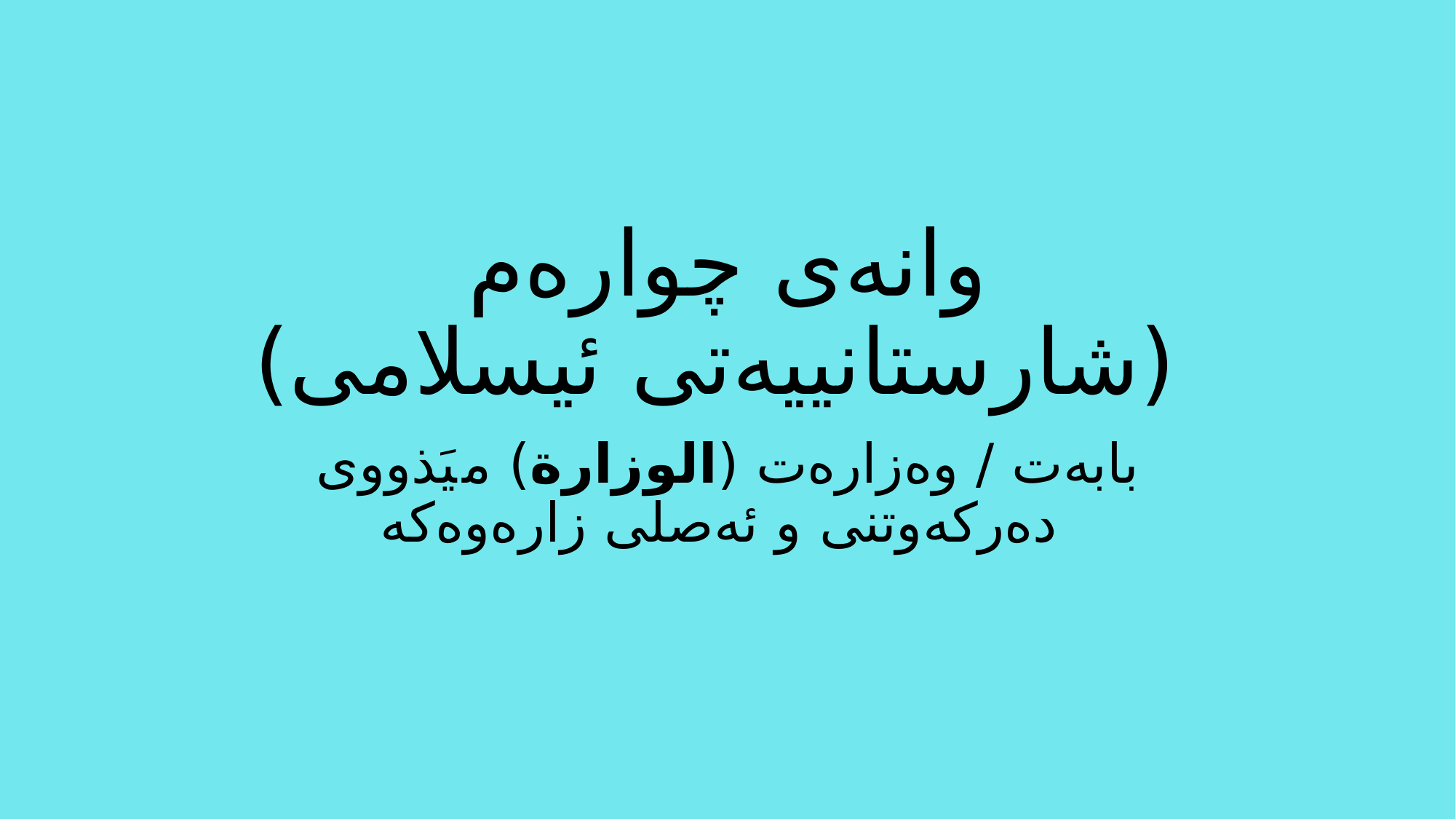

# وانه‌ى چواره‌م (شارستانييه‌تى ئيسلامى)
بابه‌ت / وه‌زاره‌ت (الوزارة) ميَذووى ده‌ركه‌وتنى و ئه‌صلى زاره‌وه‌كه‌